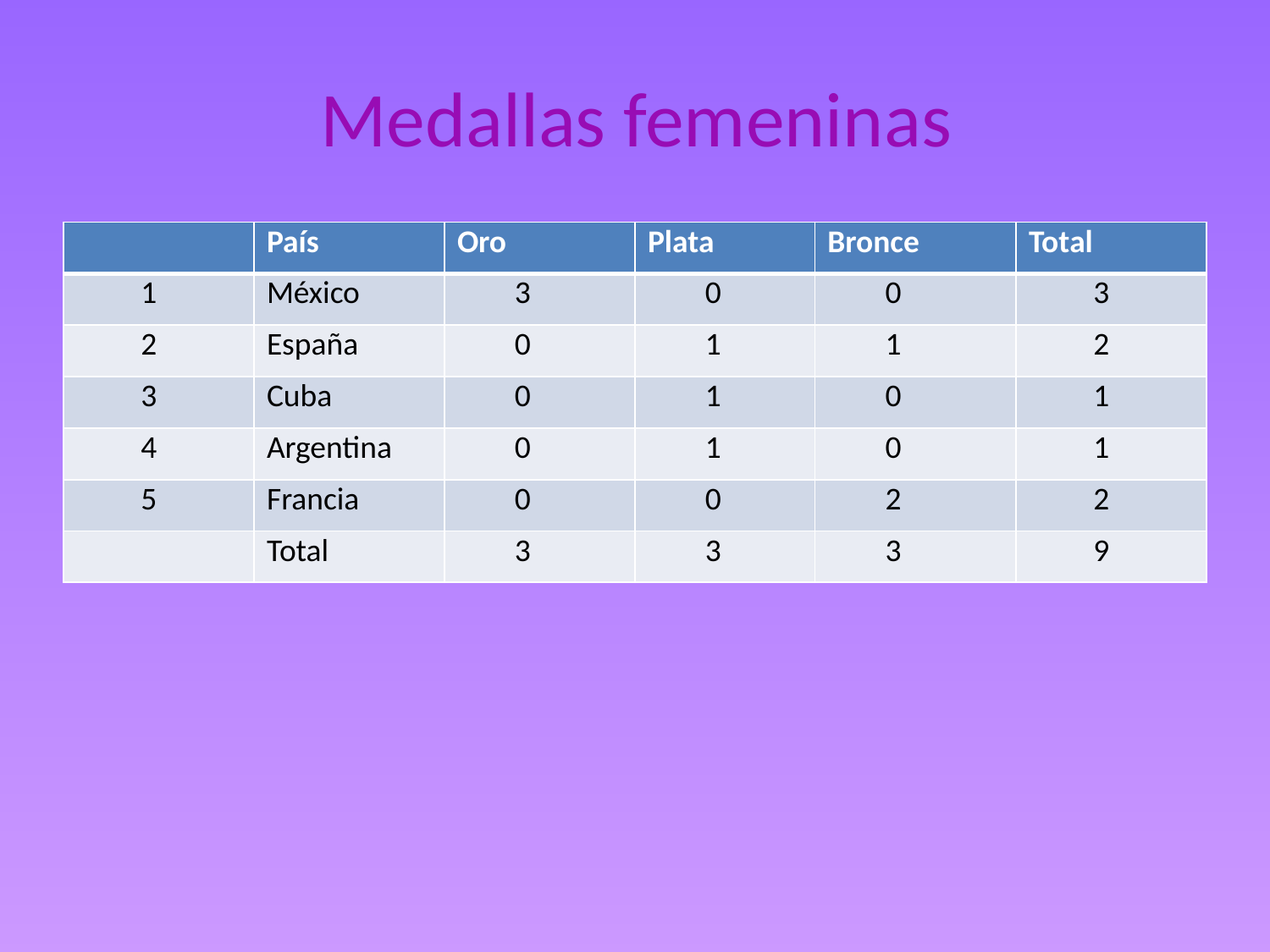

# Medallas femeninas
|  | País | Oro | Plata | Bronce | Total |
| --- | --- | --- | --- | --- | --- |
| 1 | México | 3 | 0 | 0 | 3 |
| 2 | España | 0 | 1 | 1 | 2 |
| 3 | Cuba | 0 | 1 | 0 | 1 |
| 4 | Argentina | 0 | 1 | 0 | 1 |
| 5 | Francia | 0 | 0 | 2 | 2 |
|  | Total | 3 | 3 | 3 | 9 |